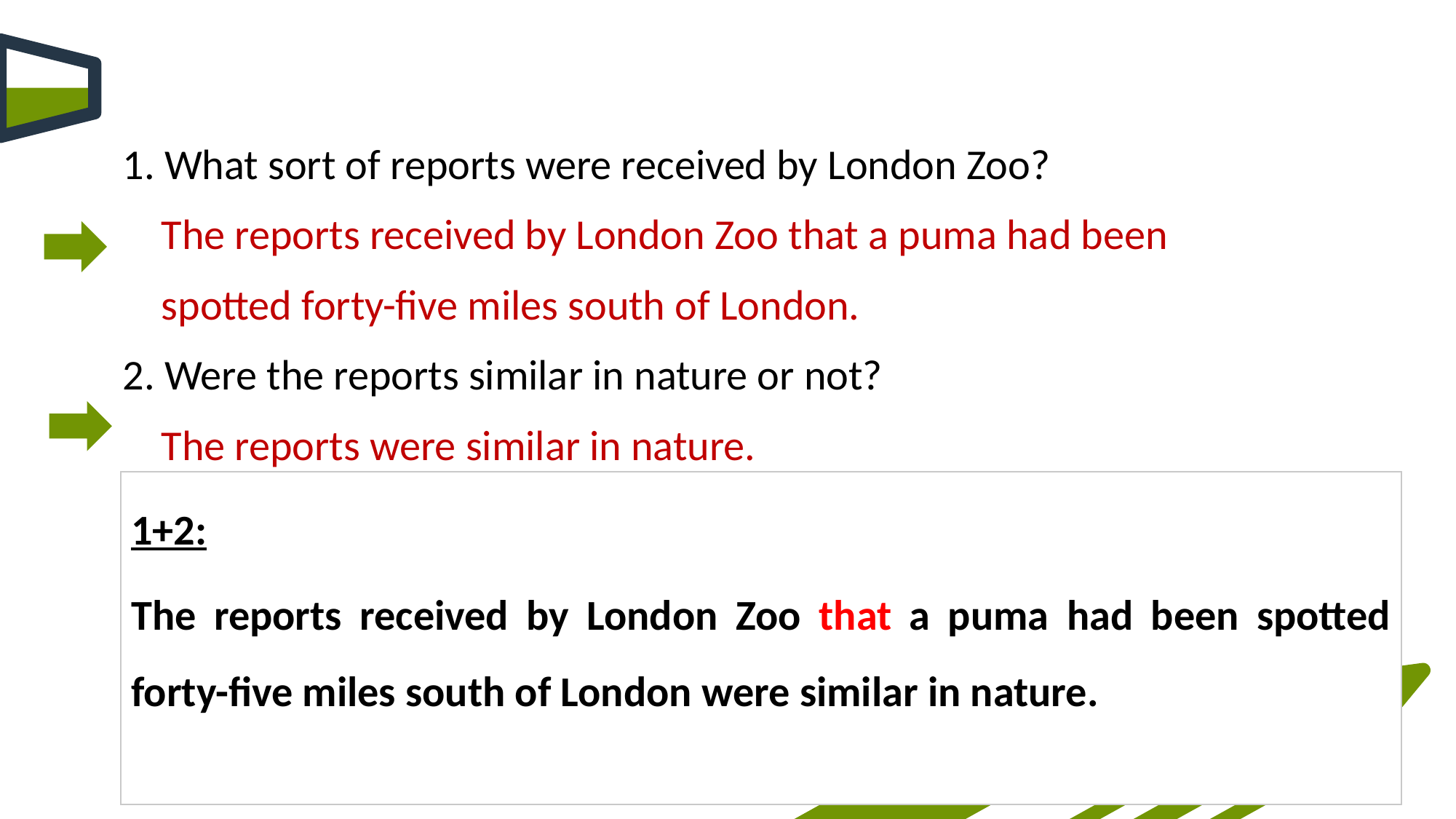

1. What sort of reports were received by London Zoo?
    The reports received by London Zoo that a puma had been
    spotted forty-five miles south of London.
2. Were the reports similar in nature or not?
    The reports were similar in nature.

1+2:
The reports received by London Zoo that a puma had been spotted forty-five miles south of London were similar in nature.